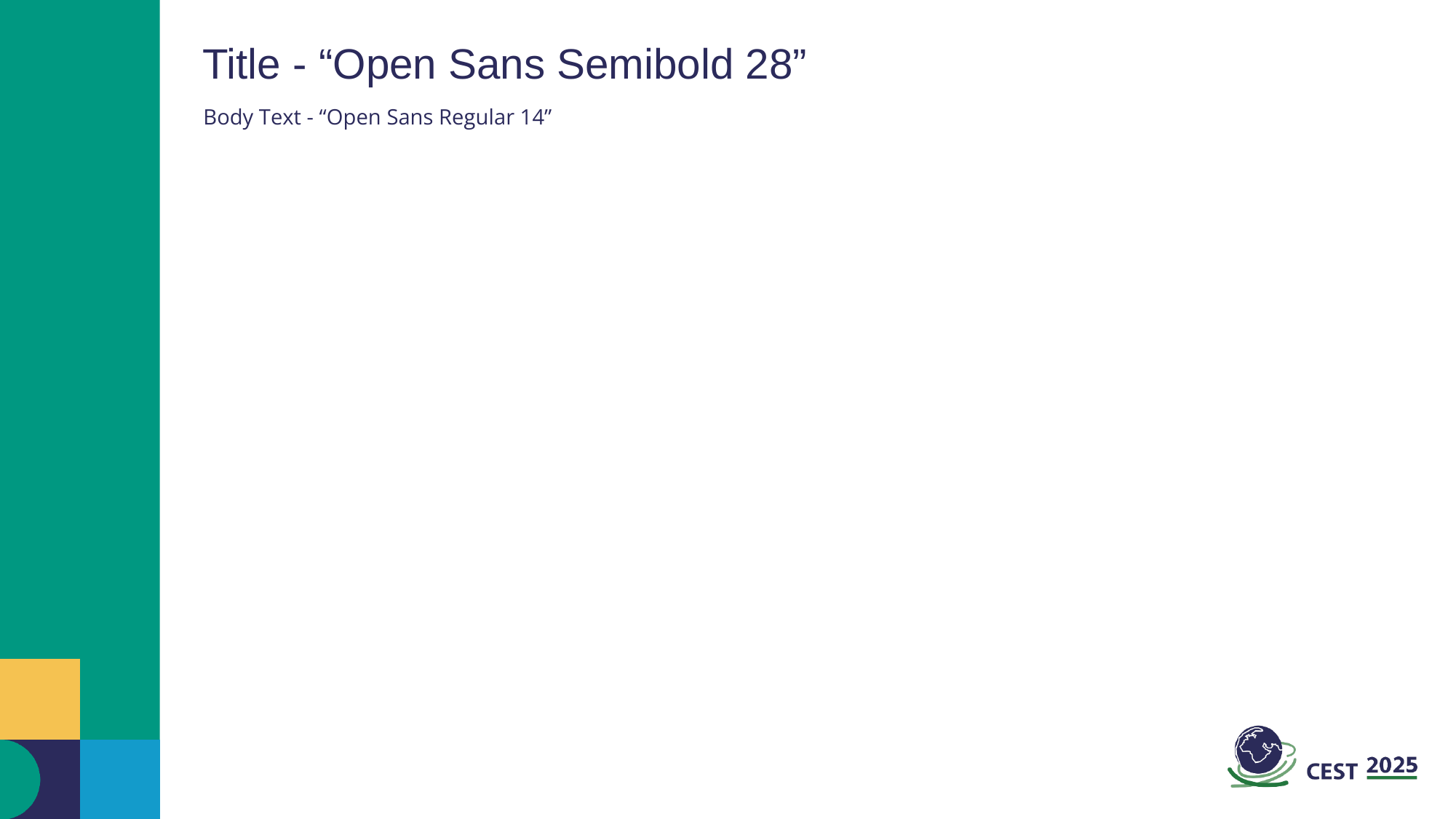

Title - “Open Sans Semibold 28”

Body Text - “Open Sans Regular 14”